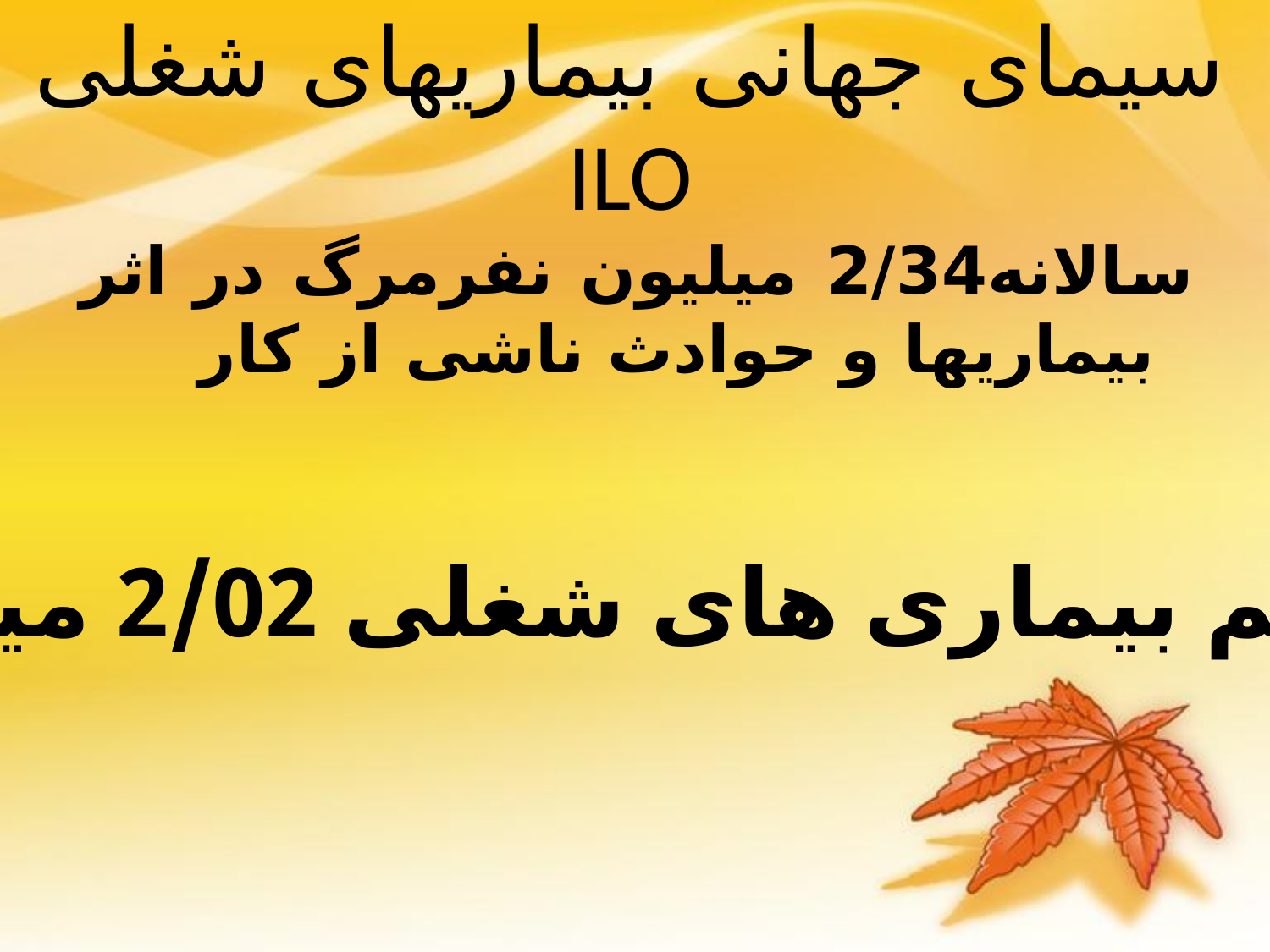

# سیمای جهانی بیماریهای شغلی ILO
سالانه2/34 میلیون نفرمرگ در اثر بیماریها و حوادث ناشی از کار
سهم بیماری های شغلی 2/02 میلیون